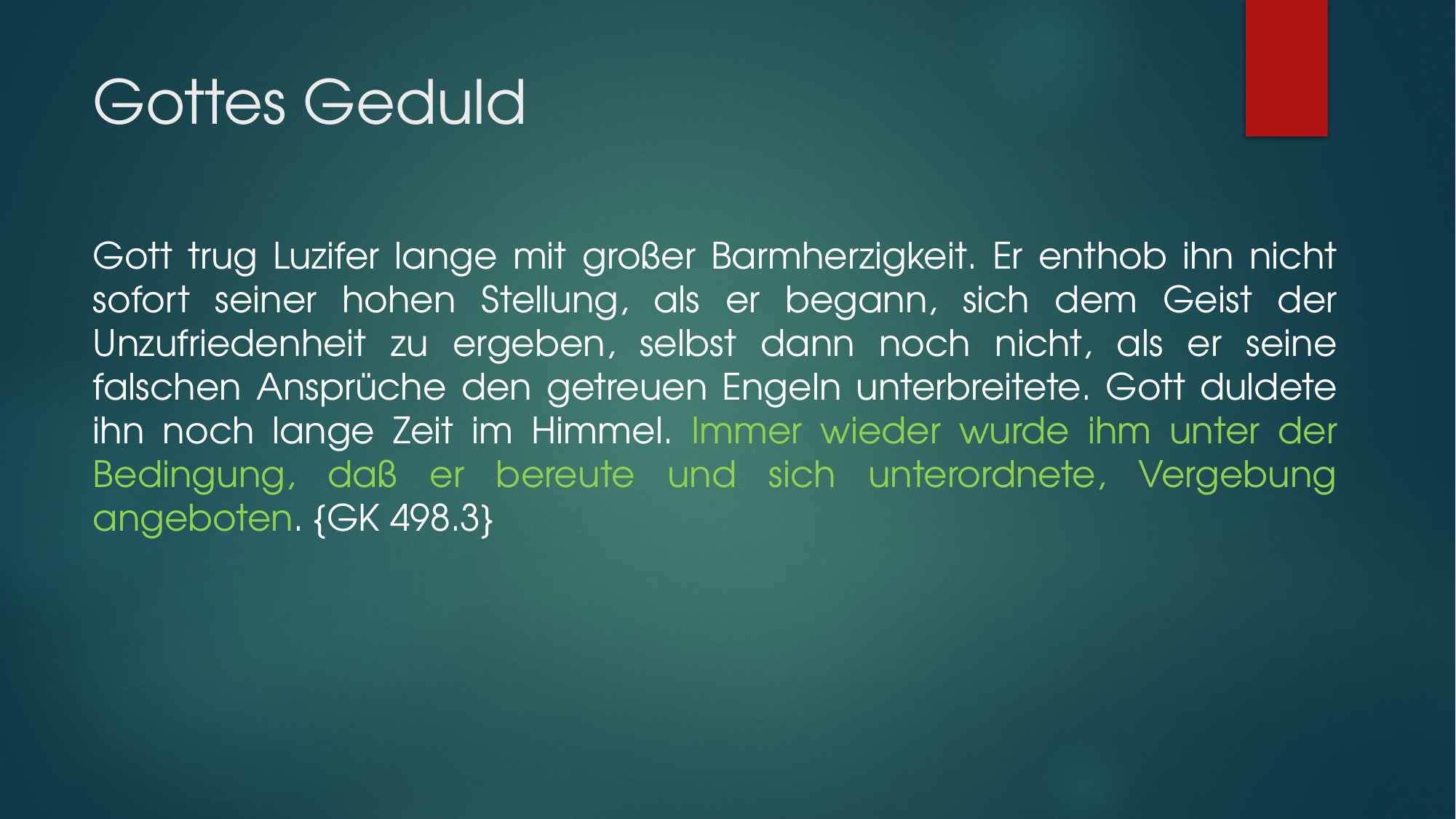

# Gottes Geduld

Gott trug Luzifer lange mit großer Barmherzigkeit. Er enthob ihn nicht sofort seiner hohen Stellung, als er begann, sich dem Geist der Unzufriedenheit zu ergeben, selbst dann noch nicht, als er seine falschen Ansprüche den getreuen Engeln unterbreitete. Gott duldete ihn noch lange Zeit im Himmel. Immer wieder wurde ihm unter der Bedingung, daß er bereute und sich unterordnete, Vergebung angeboten. {GK 498.3}